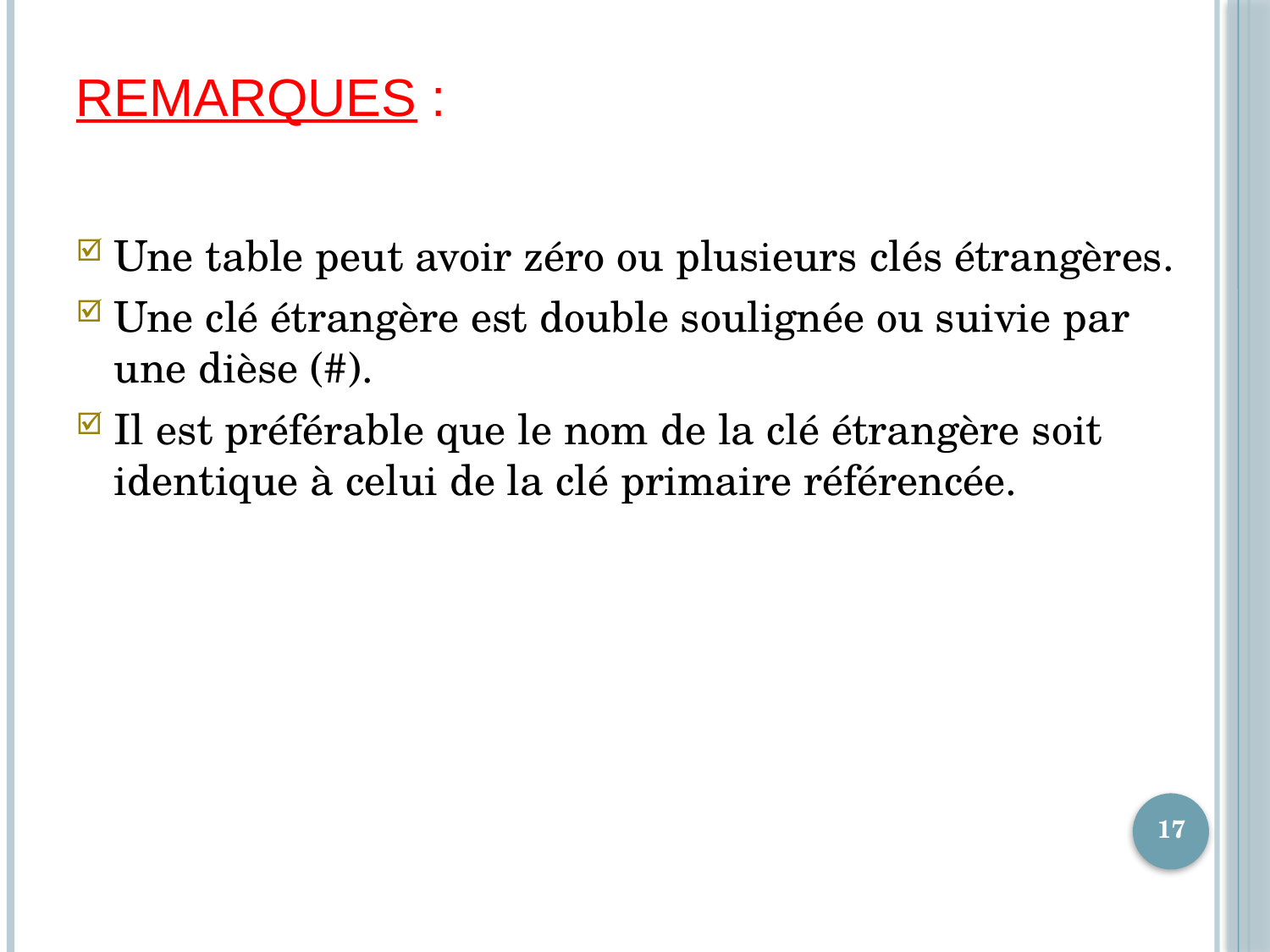

# Remarques :
Une table peut avoir zéro ou plusieurs clés étrangères.
Une clé étrangère est double soulignée ou suivie par une dièse (#).
Il est préférable que le nom de la clé étrangère soit identique à celui de la clé primaire référencée.

17